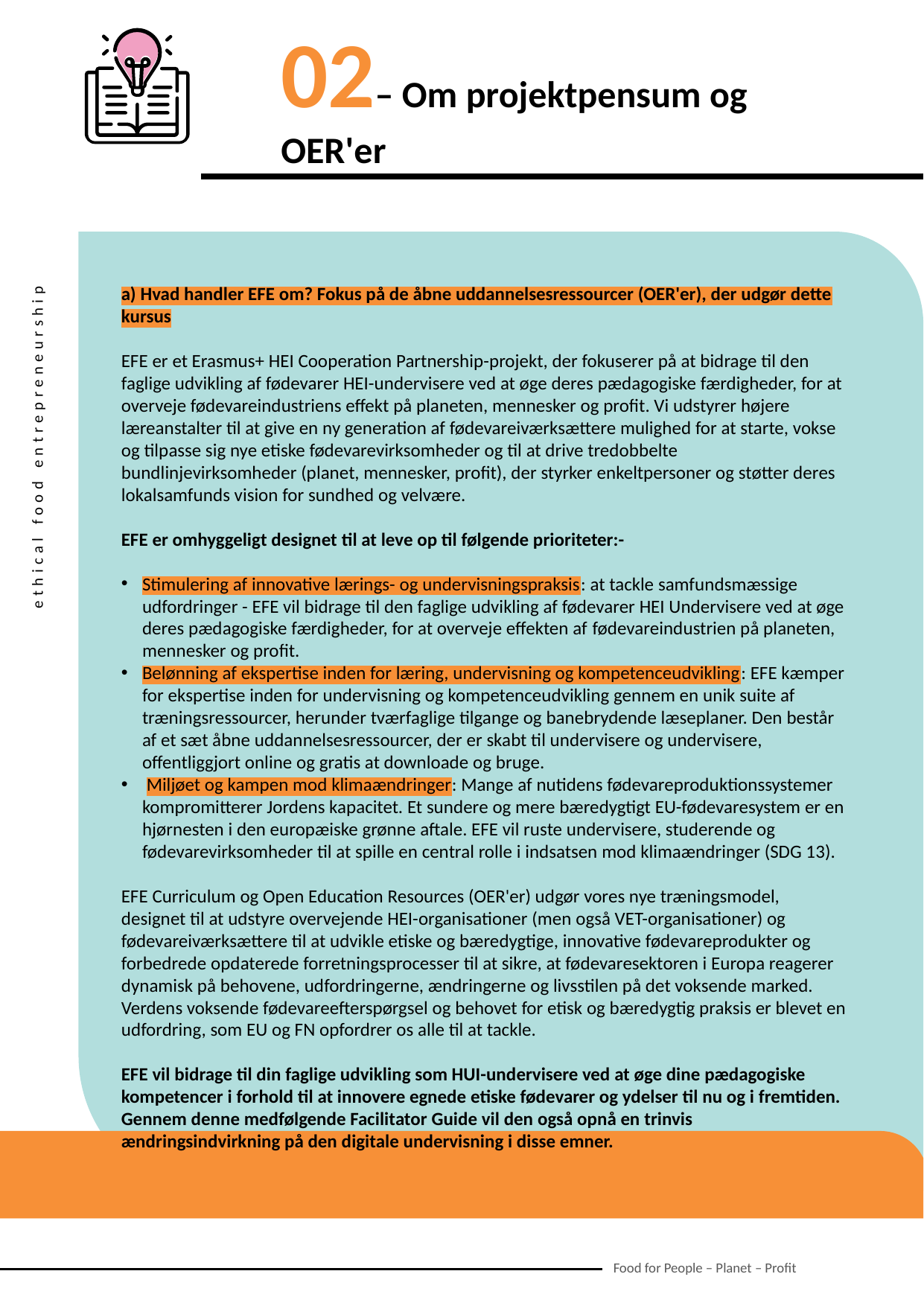

02– Om projektpensum og OER'er

a) Hvad handler EFE om? Fokus på de åbne uddannelsesressourcer (OER'er), der udgør dette kursus

EFE er et Erasmus+ HEI Cooperation Partnership-projekt, der fokuserer på at bidrage til den faglige udvikling af fødevarer HEI-undervisere ved at øge deres pædagogiske færdigheder, for at overveje fødevareindustriens effekt på planeten, mennesker og profit. Vi udstyrer højere læreanstalter til at give en ny generation af fødevareiværksættere mulighed for at starte, vokse og tilpasse sig nye etiske fødevarevirksomheder og til at drive tredobbelte bundlinjevirksomheder (planet, mennesker, profit), der styrker enkeltpersoner og støtter deres lokalsamfunds vision for sundhed og velvære.

EFE er omhyggeligt designet til at leve op til følgende prioriteter:-

Stimulering af innovative lærings- og undervisningspraksis: at tackle samfundsmæssige udfordringer - EFE vil bidrage til den faglige udvikling af fødevarer HEI Undervisere ved at øge deres pædagogiske færdigheder, for at overveje effekten af ​​fødevareindustrien på planeten, mennesker og profit.
Belønning af ekspertise inden for læring, undervisning og kompetenceudvikling: EFE kæmper for ekspertise inden for undervisning og kompetenceudvikling gennem en unik suite af træningsressourcer, herunder tværfaglige tilgange og banebrydende læseplaner. Den består af et sæt åbne uddannelsesressourcer, der er skabt til undervisere og undervisere, offentliggjort online og gratis at downloade og bruge.
 Miljøet og kampen mod klimaændringer: Mange af nutidens fødevareproduktionssystemer kompromitterer Jordens kapacitet. Et sundere og mere bæredygtigt EU-fødevaresystem er en hjørnesten i den europæiske grønne aftale. EFE vil ruste undervisere, studerende og fødevarevirksomheder til at spille en central rolle i indsatsen mod klimaændringer (SDG 13).

EFE Curriculum og Open Education Resources (OER'er) udgør vores nye træningsmodel, designet til at udstyre overvejende HEI-organisationer (men også VET-organisationer) og fødevareiværksættere til at udvikle etiske og bæredygtige, innovative fødevareprodukter og forbedrede opdaterede forretningsprocesser til at sikre, at fødevaresektoren i Europa reagerer dynamisk på behovene, udfordringerne, ændringerne og livsstilen på det voksende marked. Verdens voksende fødevareefterspørgsel og behovet for etisk og bæredygtig praksis er blevet en udfordring, som EU og FN opfordrer os alle til at tackle.

EFE vil bidrage til din faglige udvikling som HUI-undervisere ved at øge dine pædagogiske kompetencer i forhold til at innovere egnede etiske fødevarer og ydelser til nu og i fremtiden. Gennem denne medfølgende Facilitator Guide vil den også opnå en trinvis ændringsindvirkning på den digitale undervisning i disse emner.